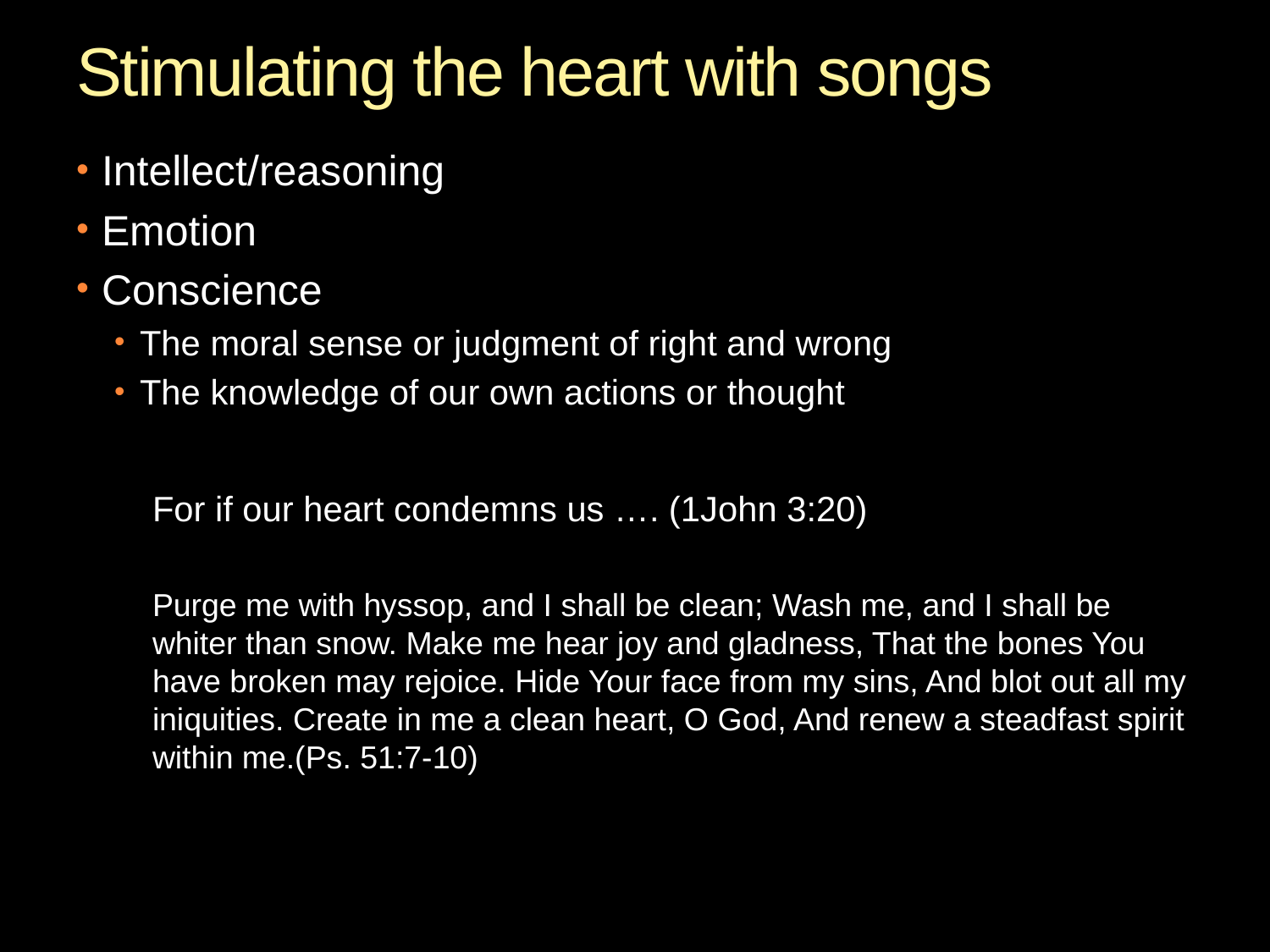

# Stimulating the heart with songs
Intellect/reasoning
Emotion
Conscience
The moral sense or judgment of right and wrong
The knowledge of our own actions or thought

For if our heart condemns us …. (1John 3:20)

Purge me with hyssop, and I shall be clean; Wash me, and I shall be whiter than snow. Make me hear joy and gladness, That the bones You have broken may rejoice. Hide Your face from my sins, And blot out all my iniquities. Create in me a clean heart, O God, And renew a steadfast spirit within me.(Ps. 51:7-10)